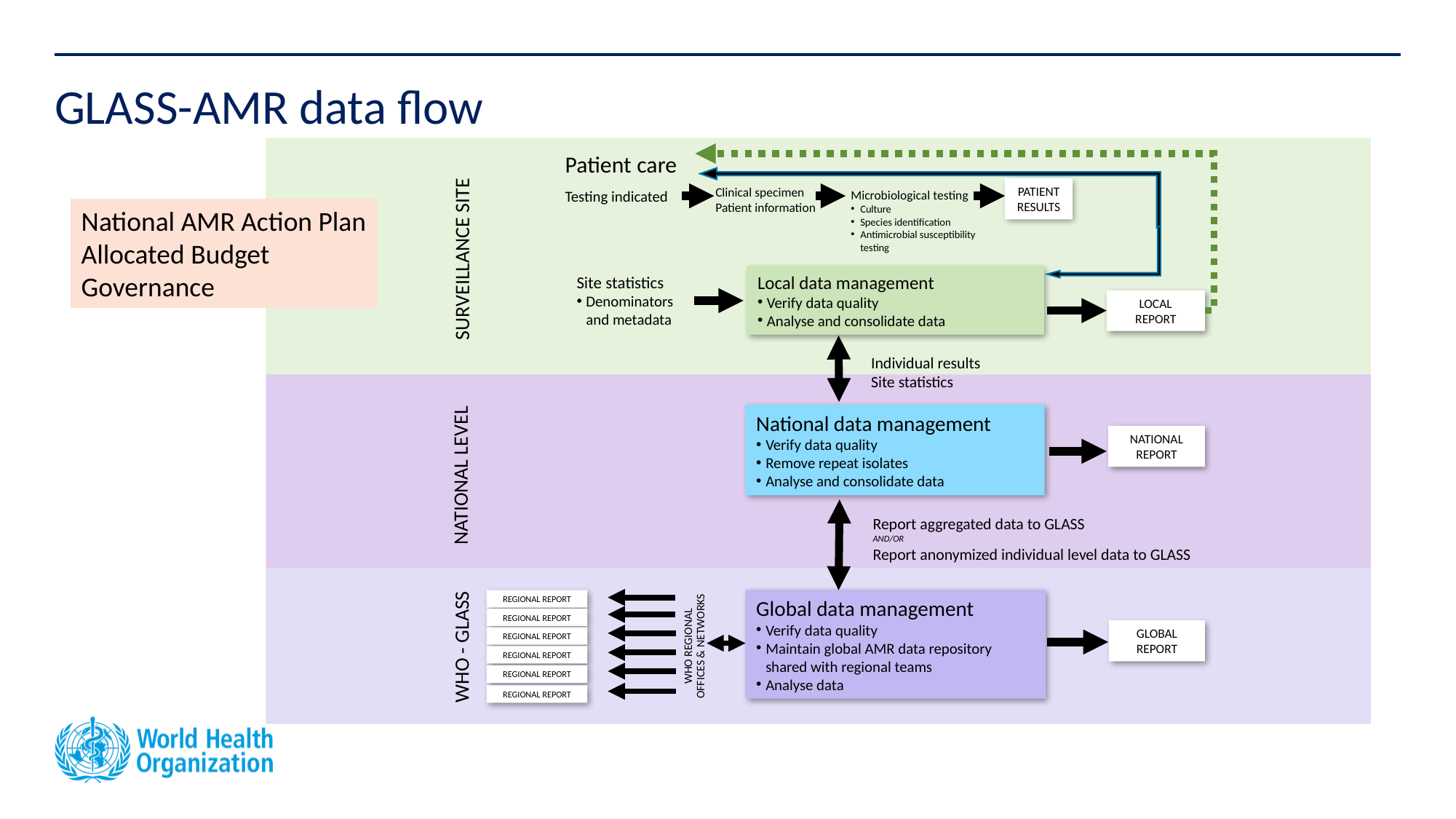

# GLASS-AMR data flow

Patient care
PATIENT
RESULTS
Clinical specimen
Patient information
Testing indicated
Microbiological testing
Culture
Species identification
Antimicrobial susceptibility testing

SURVEILLANCE SITE
Local data management
Verify data quality
Analyse and consolidate data
Site statistics
Denominators
and metadata
LOCAL
REPORT
Individual results
Site statistics

National data management
Verify data quality
Remove repeat isolates
Analyse and consolidate data
NATIONAL
REPORT
NATIONAL LEVEL
Report aggregated data to GLASS
AND/OR
Report anonymized individual level data to GLASS

Global data management
Verify data quality
Maintain global AMR data repository shared with regional teams
Analyse data
REGIONAL REPORT
REGIONAL REPORT
GLOBAL
REPORT
REGIONAL REPORT
WHO REGIONAL
OFFICES & NETWORKS
WHO - GLASS
REGIONAL REPORT
REGIONAL REPORT
REGIONAL REPORT
National AMR Action Plan
Allocated Budget
Governance